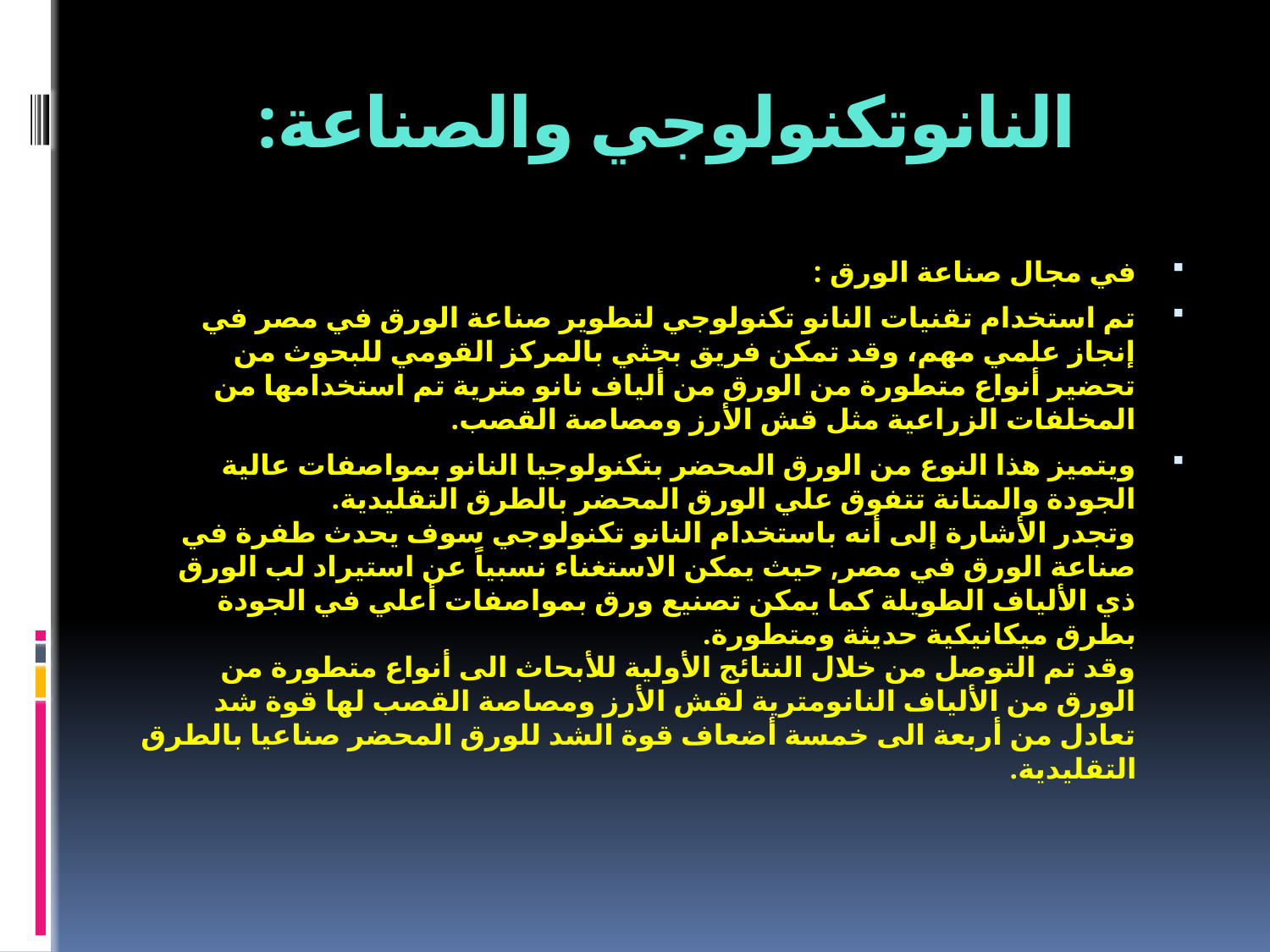

# النانوتكنولوجي والصناعة:
في مجال صناعة الورق :
تم استخدام تقنيات النانو تكنولوجي لتطوير صناعة الورق في مصر‏ في إنجاز علمي مهم،‏ وقد تمكن فريق بحثي بالمركز القومي للبحوث من تحضير أنواع متطورة من الورق من ألياف نانو مترية تم استخدامها من المخلفات الزراعية مثل قش الأرز ومصاصة القصب‏.
ويتميز هذا النوع من الورق المحضر بتكنولوجيا النانو بمواصفات عالية الجودة والمتانة تتفوق علي الورق المحضر بالطرق التقليدية‏.
وتجدر الأشارة إلى أنه باستخدام النانو تكنولوجي سوف يحدث طفرة في صناعة الورق في مصر‏,‏ حيث يمكن الاستغناء نسبياً عن استيراد لب الورق ذي الألياف الطويلة كما يمكن تصنيع ورق بمواصفات أعلي في الجودة بطرق ميكانيكية حديثة ومتطورة‏.‏
وقد تم التوصل من خلال النتائج الأولية للأبحاث الى أنواع متطورة من الورق من الألياف النانومترية لقش الأرز ومصاصة القصب لها قوة شد تعادل من أربعة الى خمسة أضعاف قوة الشد للورق المحضر صناعيا بالطرق التقليدية‏.